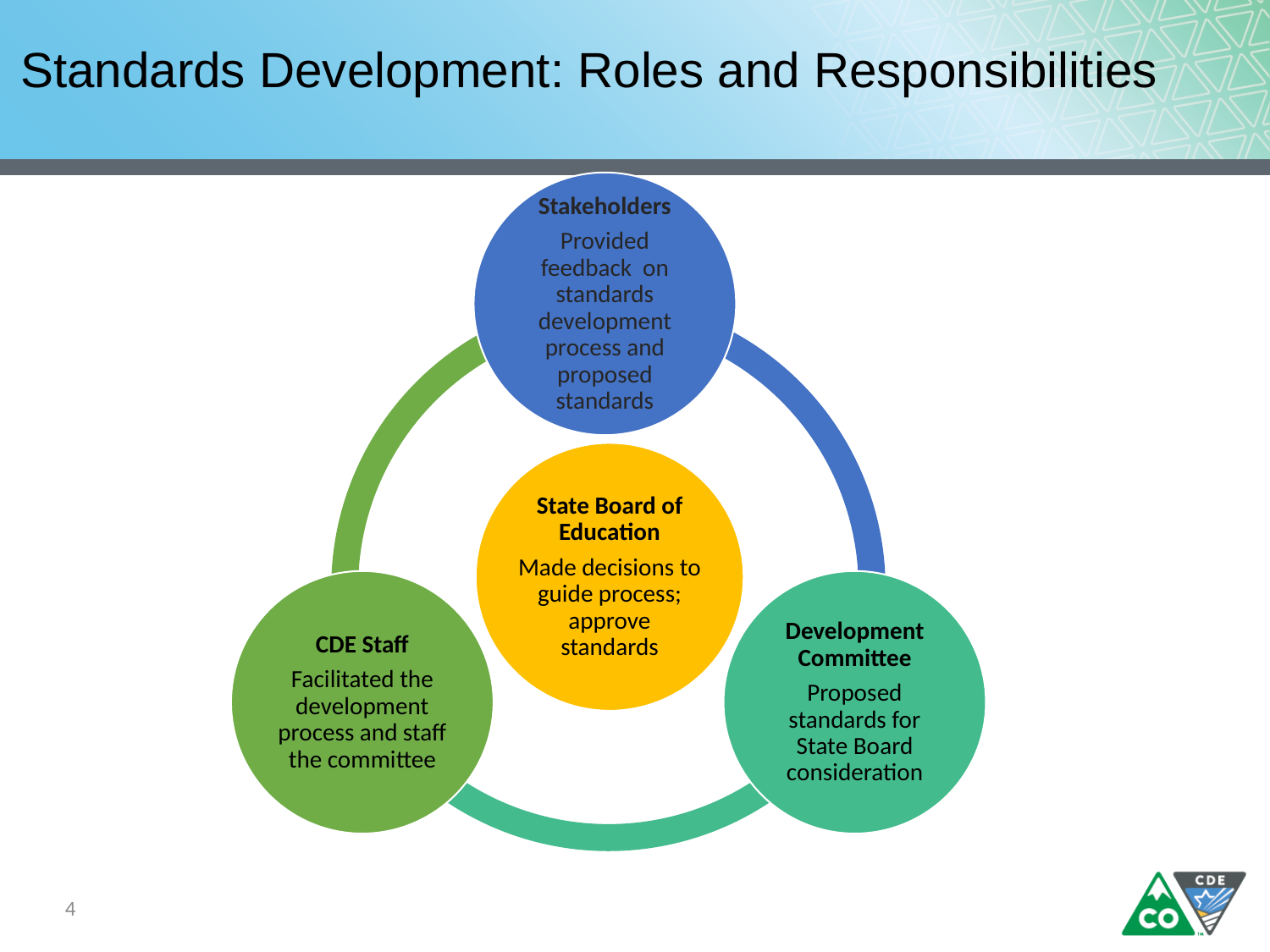

# Standards Development: Roles and Responsibilities
State Board of Education
Made decisions to guide process; approve standards
Stakeholders
Provided feedback  on standards development process and proposed standards
Development Committee
Proposed standards for State Board consideration
CDE Staff
Facilitated the development process and staff the committee

4